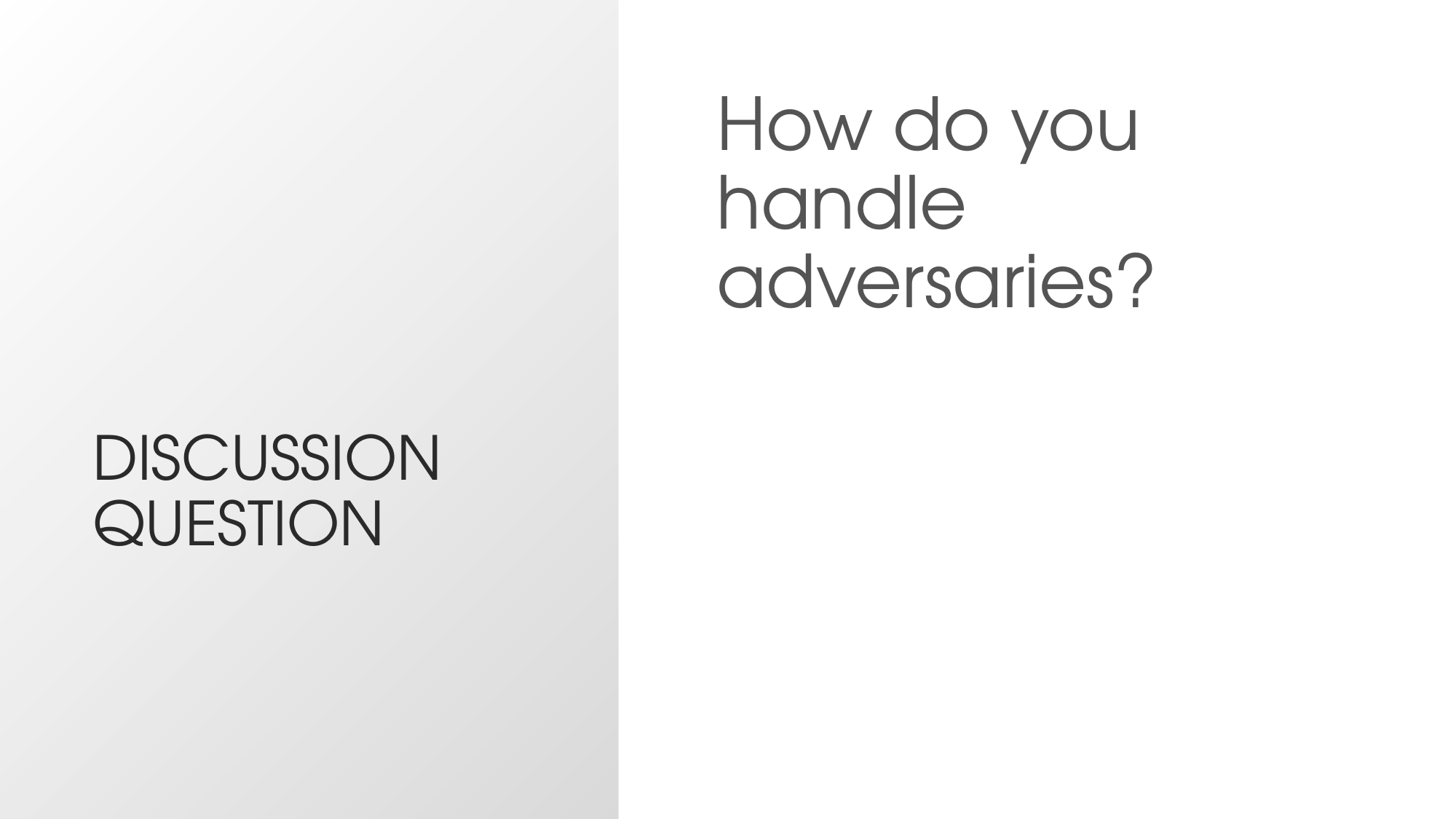

# Discussion Question
How do you handle adversaries?